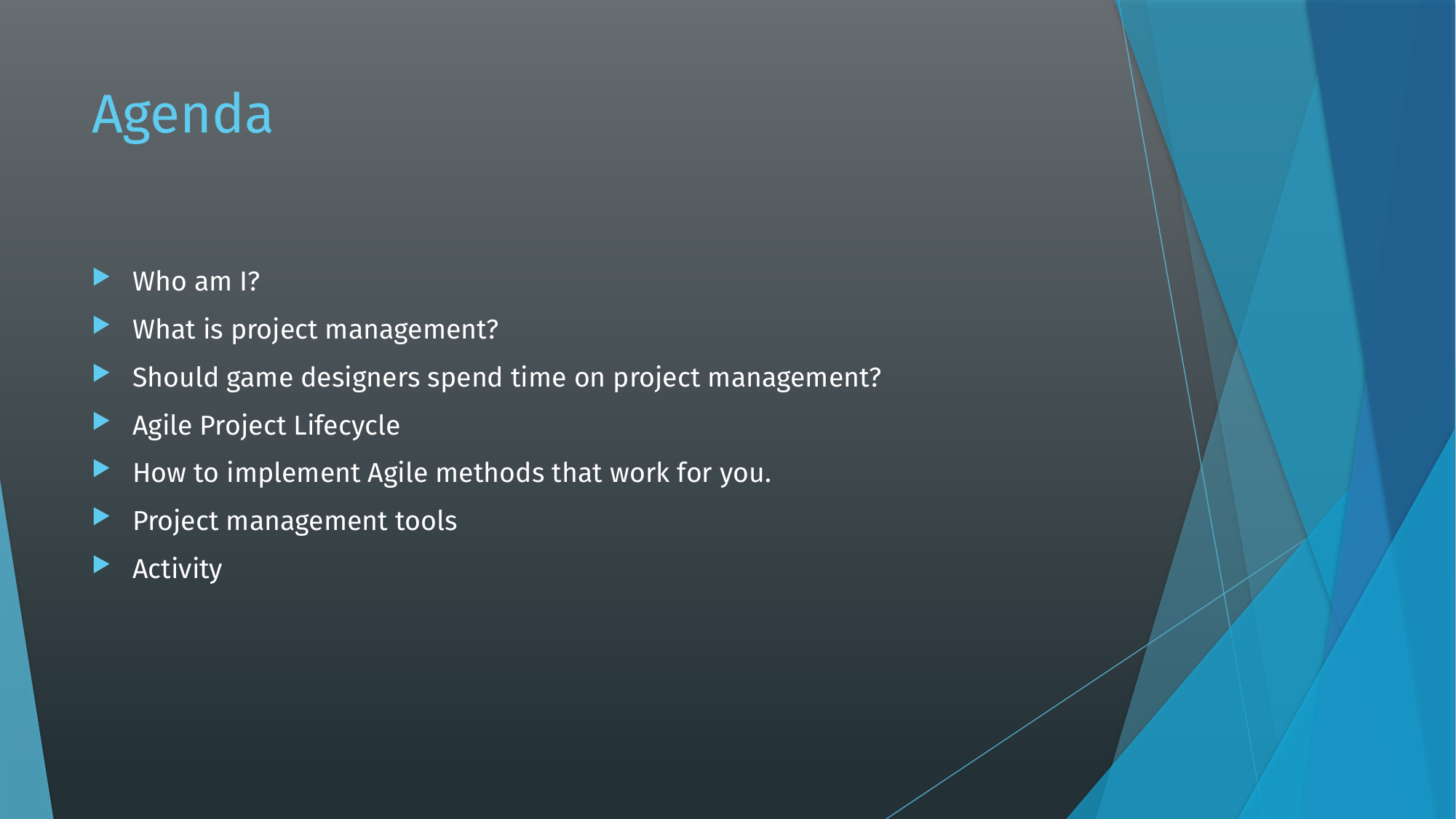

# Agenda
Who am I?
What is project management?
Should game designers spend time on project management?
Agile Project Lifecycle
How to implement Agile methods that work for you.
Project management tools
Activity